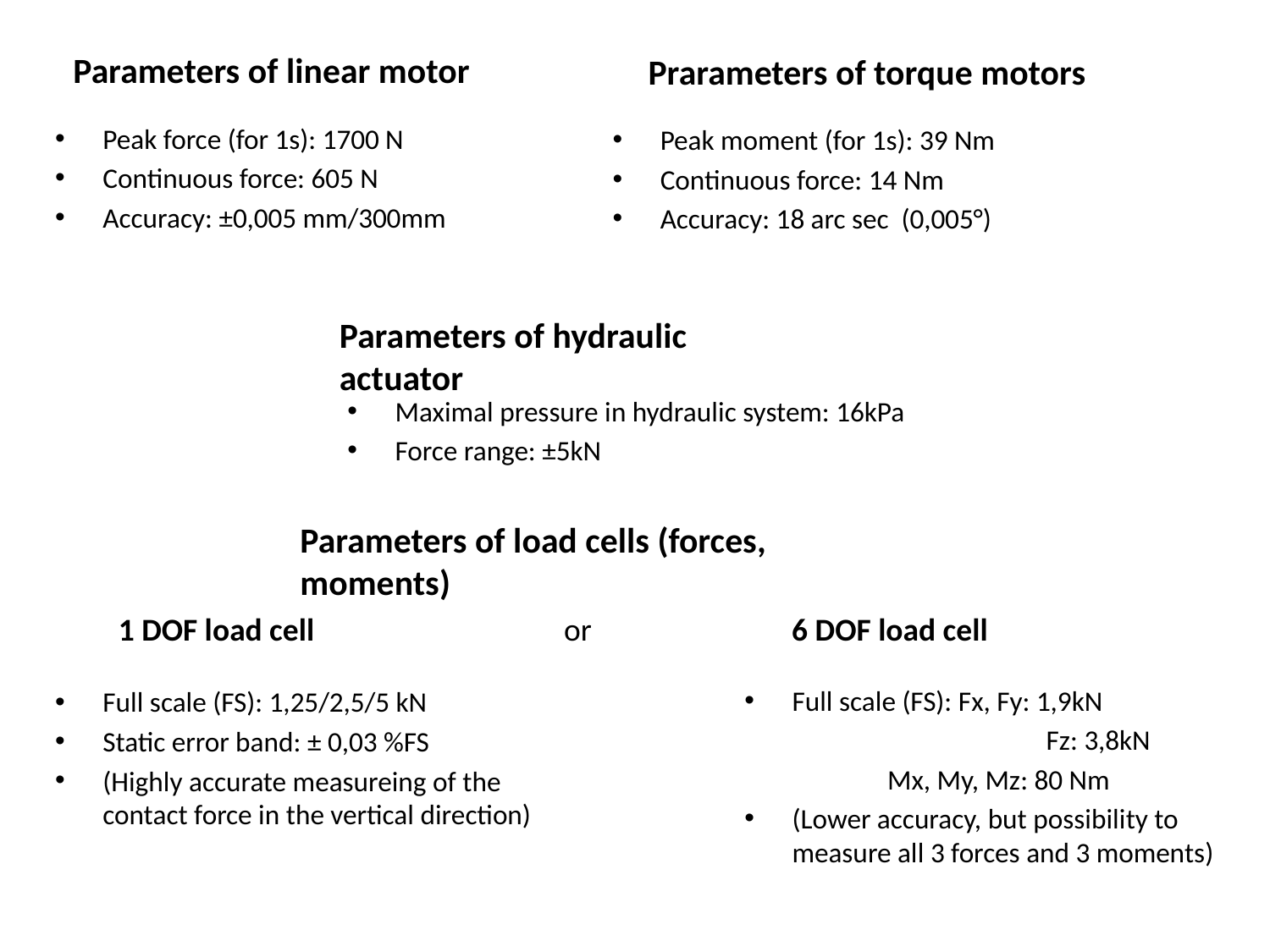

# Parameters of linear motor
Prarameters of torque motors
Peak force (for 1s): 1700 N
Continuous force: 605 N
Accuracy: ±0,005 mm/300mm
Peak moment (for 1s): 39 Nm
Continuous force: 14 Nm
Accuracy: 18 arc sec  (0,005°)
Parameters of hydraulic actuator
Maximal pressure in hydraulic system: 16kPa
Force range: ±5kN

Parameters of load cells (forces, moments)
1 DOF load cell		         or   	                       6 DOF load cell
Full scale (FS): Fx, Fy: 1,9kN
		                    Fz: 3,8kN
       	               Mx, My, Mz: 80 Nm
(Lower accuracy, but possibility to measure all 3 forces and 3 moments)

Full scale (FS): 1,25/2,5/5 kN
Static error band: ± 0,03 %FS
(Highly accurate measureing of the contact force in the vertical direction)